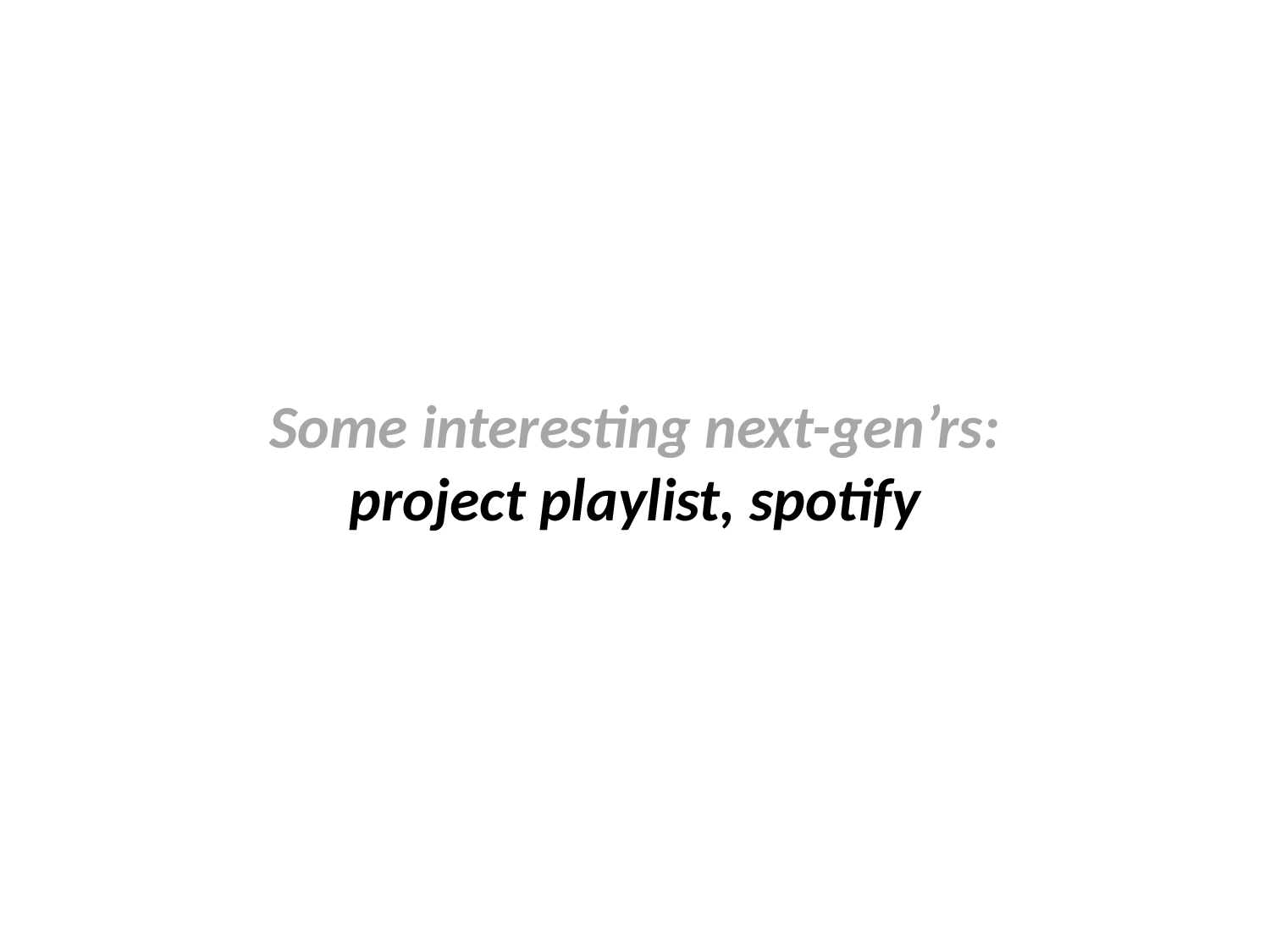

# Some interesting next-gen’rs: project playlist, spotify